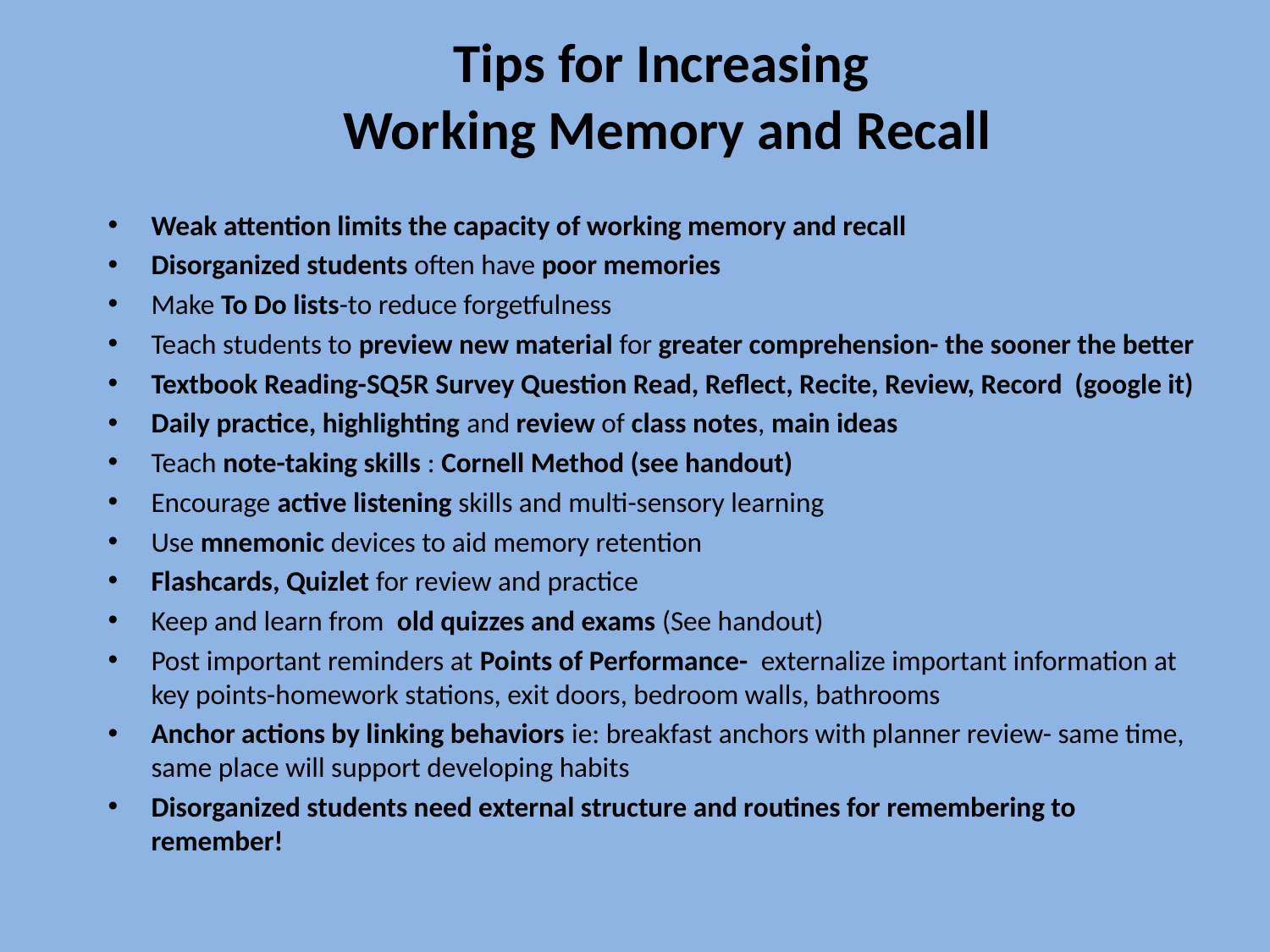

# Tips for Increasing Working Memory and Recall
Weak attention limits the capacity of working memory and recall
Disorganized students often have poor memories
Make To Do lists-to reduce forgetfulness
Teach students to preview new material for greater comprehension- the sooner the better
Textbook Reading-SQ5R Survey Question Read, Reflect, Recite, Review, Record  (google it)
Daily practice, highlighting and review of class notes, main ideas
Teach note-taking skills : Cornell Method (see handout)
Encourage active listening skills and multi-sensory learning
Use mnemonic devices to aid memory retention
Flashcards, Quizlet for review and practice
Keep and learn from  old quizzes and exams (See handout)
Post important reminders at Points of Performance-  externalize important information at key points-homework stations, exit doors, bedroom walls, bathrooms
Anchor actions by linking behaviors ie: breakfast anchors with planner review- same time, same place will support developing habits
Disorganized students need external structure and routines for remembering to remember!